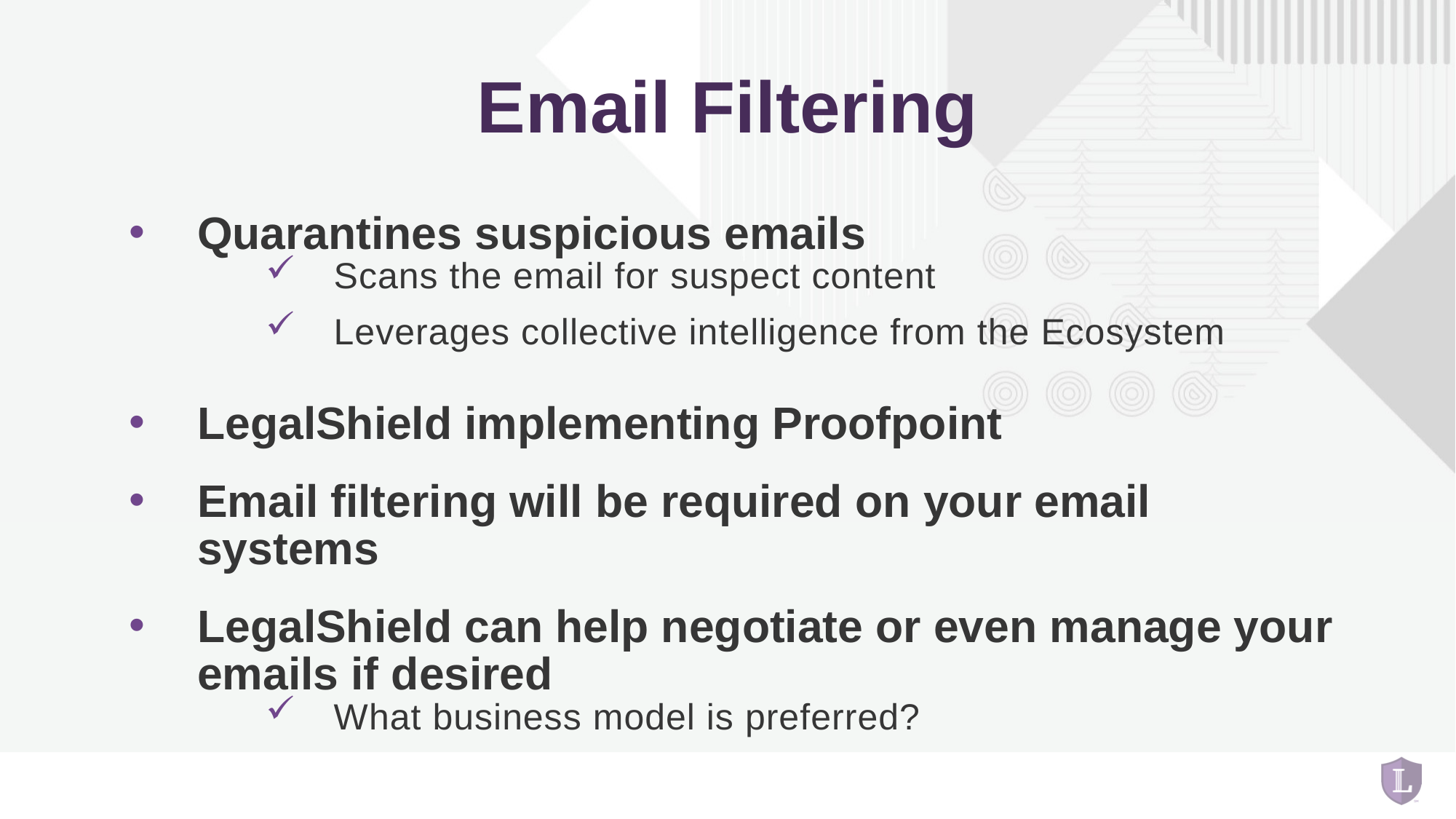

# Email Filtering
Quarantines suspicious emails
Scans the email for suspect content
Leverages collective intelligence from the Ecosystem
LegalShield implementing Proofpoint
Email filtering will be required on your email systems
LegalShield can help negotiate or even manage your emails if desired
What business model is preferred?